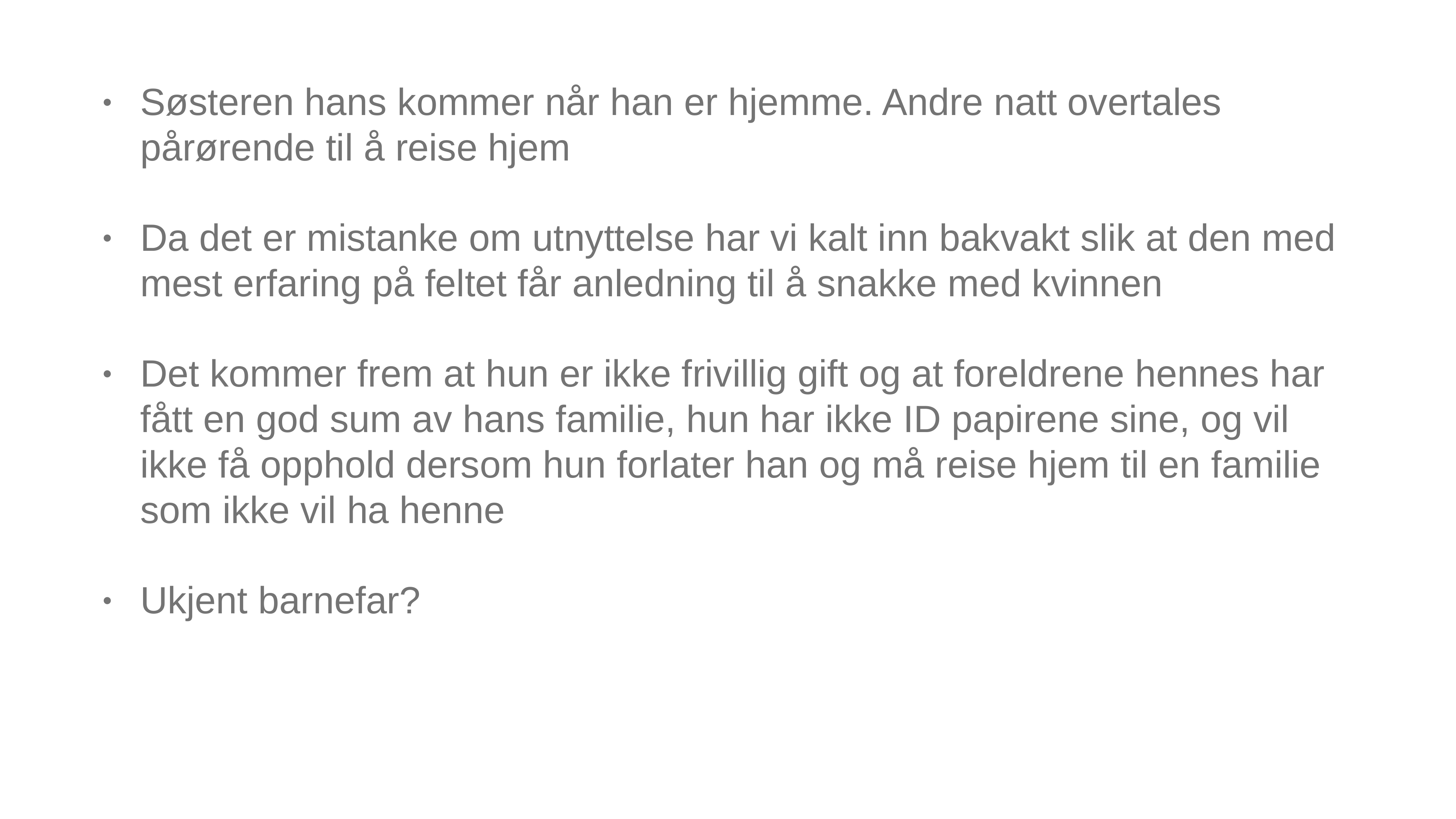

Truende prematur fødsel, case beskrivelsen fortsetter
Søsteren hans kommer når han er hjemme. Andre natt overtales pårørende til å reise hjem
Da det er mistanke om utnyttelse har vi kalt inn bakvakt slik at den med mest erfaring på feltet får anledning til å snakke med kvinnen
Det kommer frem at hun er ikke frivillig gift og at foreldrene hennes har fått en god sum av hans familie, hun har ikke ID papirene sine, og vil ikke få opphold dersom hun forlater han og må reise hjem til en familie som ikke vil ha henne
Ukjent barnefar?